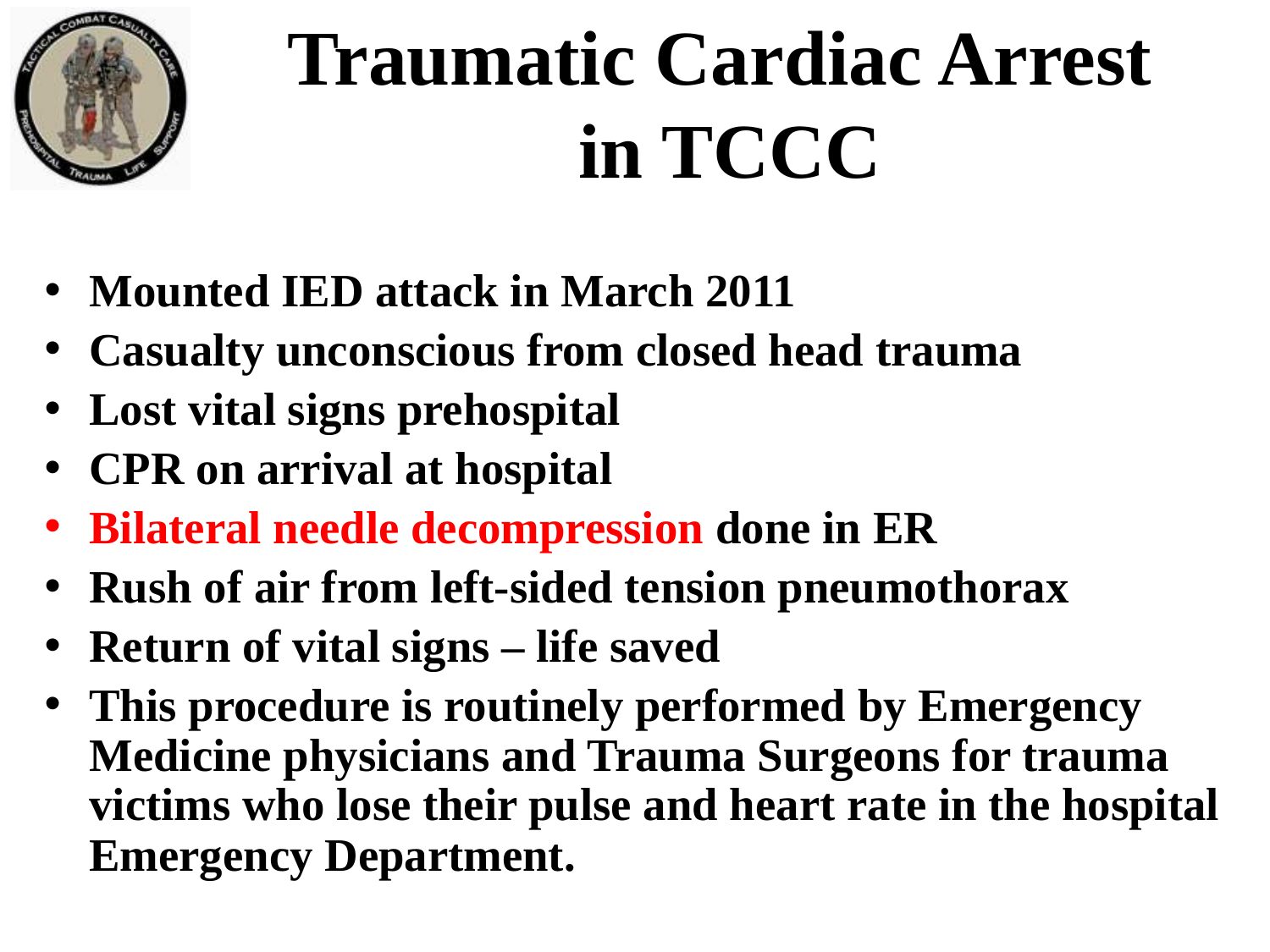

Traumatic Cardiac Arrest
in TCCC
Mounted IED attack in March 2011
Casualty unconscious from closed head trauma
Lost vital signs prehospital
CPR on arrival at hospital
Bilateral needle decompression done in ER
Rush of air from left-sided tension pneumothorax
Return of vital signs – life saved
This procedure is routinely performed by Emergency Medicine physicians and Trauma Surgeons for trauma victims who lose their pulse and heart rate in the hospital Emergency Department.